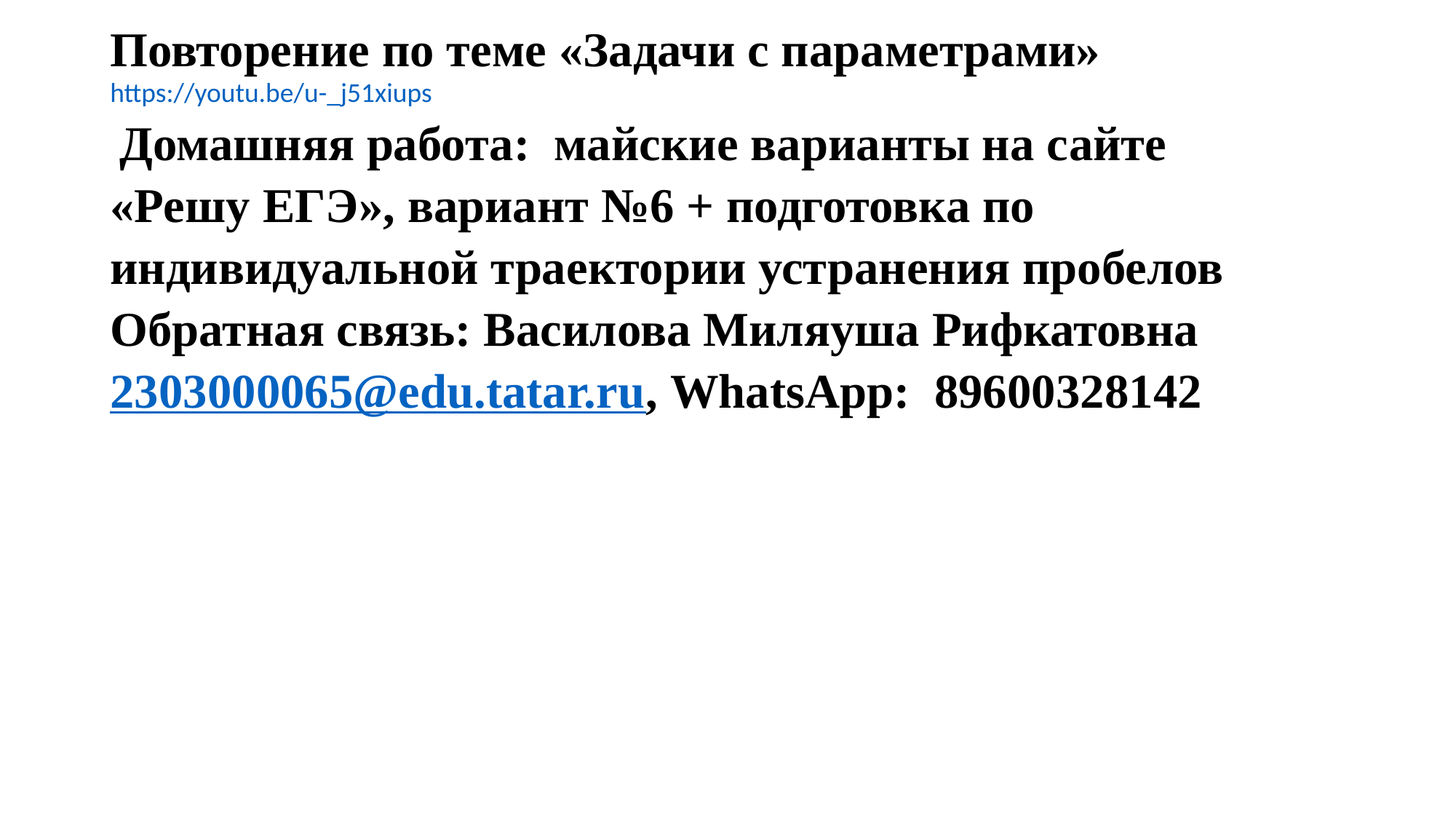

| Повторение по теме «Задачи с параметрами» https://youtu.be/u-\_j51xiups rДомашняя работа: майские варианты на сайте «Решу ЕГЭ», вариант №6 + подготовка по индивидуальной траектории устранения пробелов Обратная связь: Василова Миляуша Рифкатовна 2303000065@edu.tatar.ru, WhatsApp: 89600328142 |
| --- |